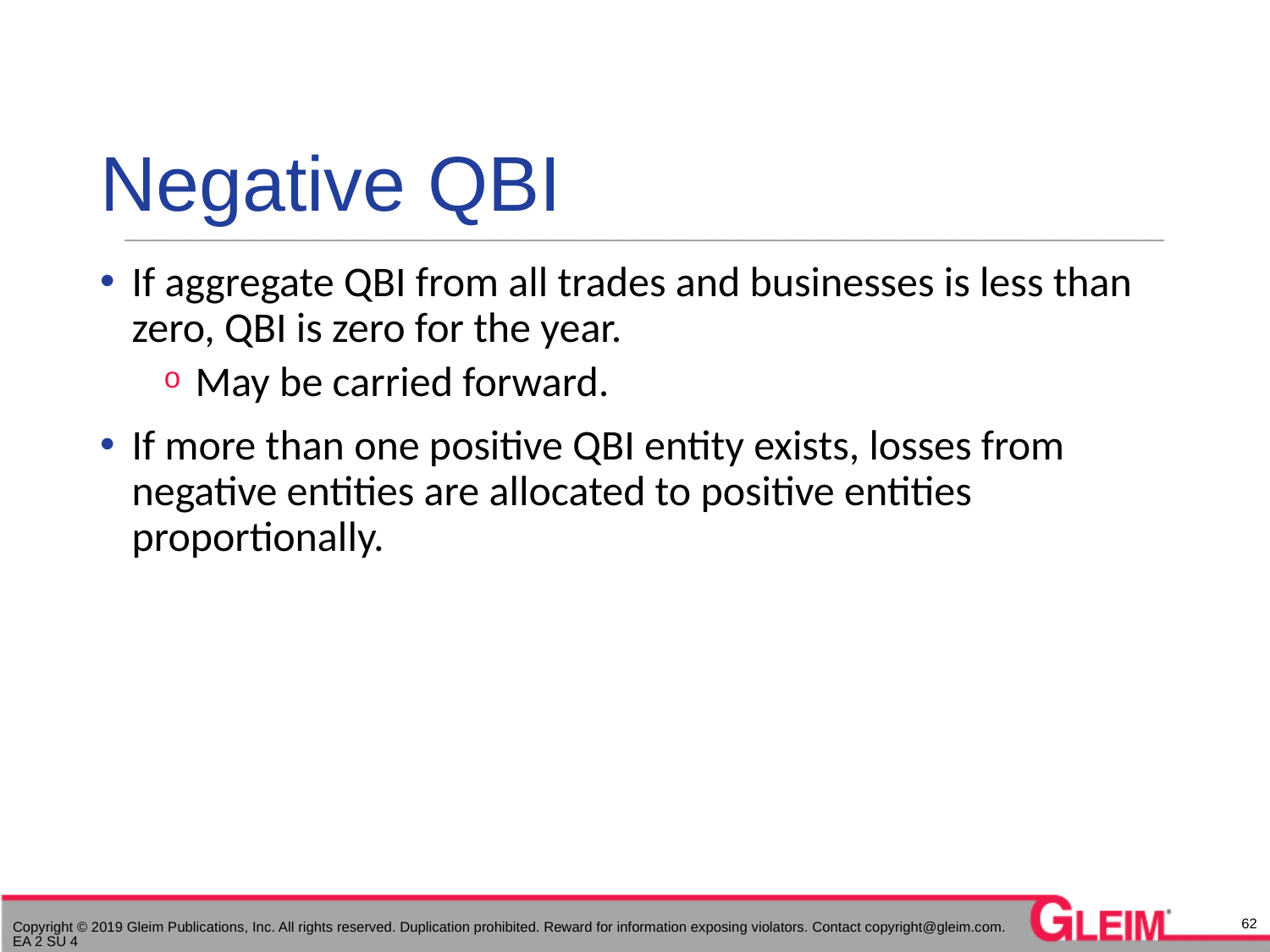

# Negative QBI
If aggregate QBI from all trades and businesses is less than zero, QBI is zero for the year.
May be carried forward.
If more than one positive QBI entity exists, losses from negative entities are allocated to positive entities proportionally.
62
Copyright © 2019 Gleim Publications, Inc. All rights reserved. Duplication prohibited. Reward for information exposing violators. Contact copyright@gleim.com.  EA 2 SU 4